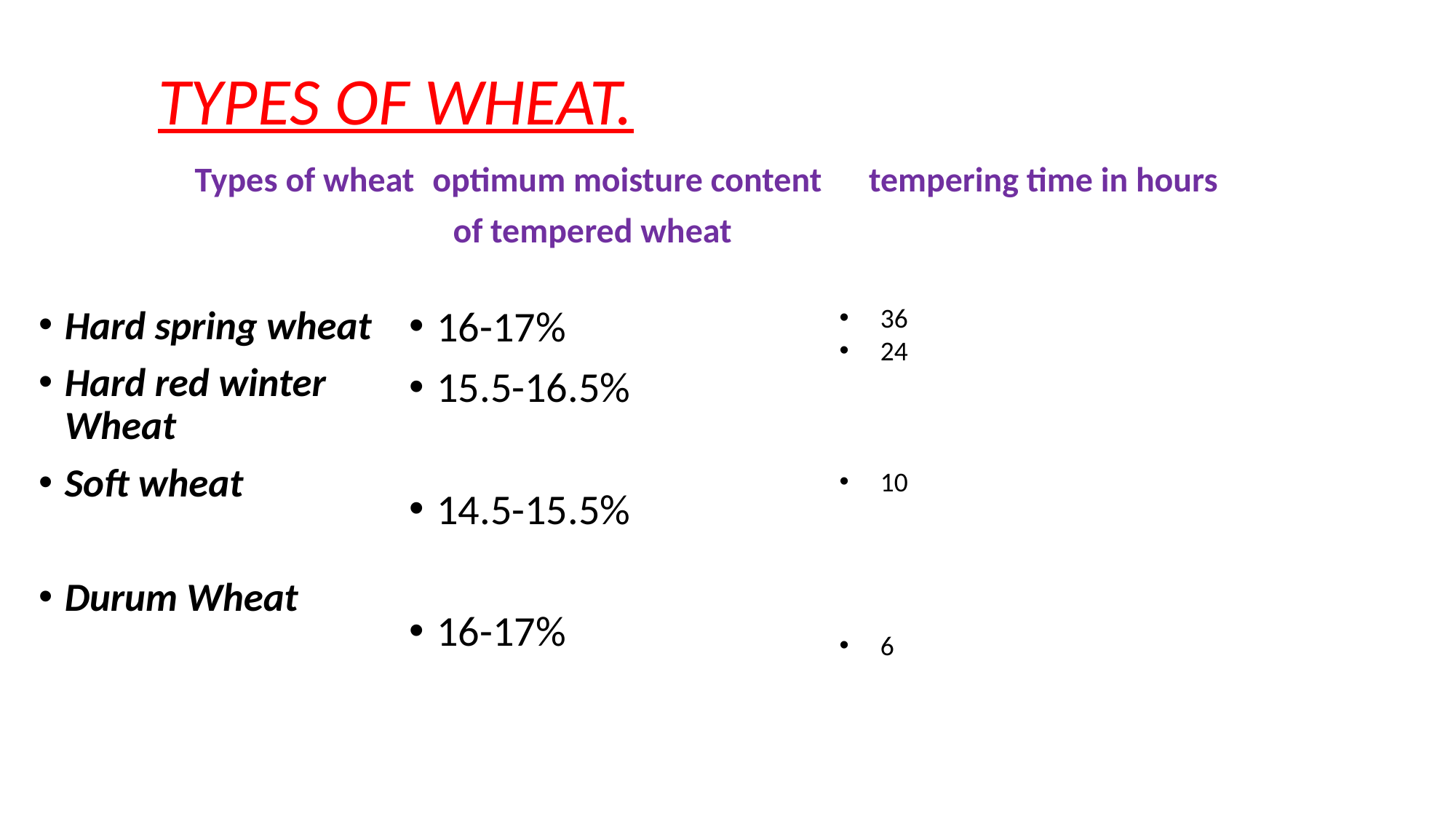

# TYPES OF WHEAT.
Types of wheat  optimum moisture content      tempering time in hours
                                 of tempered wheat
36
24

10

6

Hard spring wheat
Hard red winter           Wheat
Soft wheat

Durum Wheat
16-17%
15.5-16.5%

14.5-15.5%

16-17%